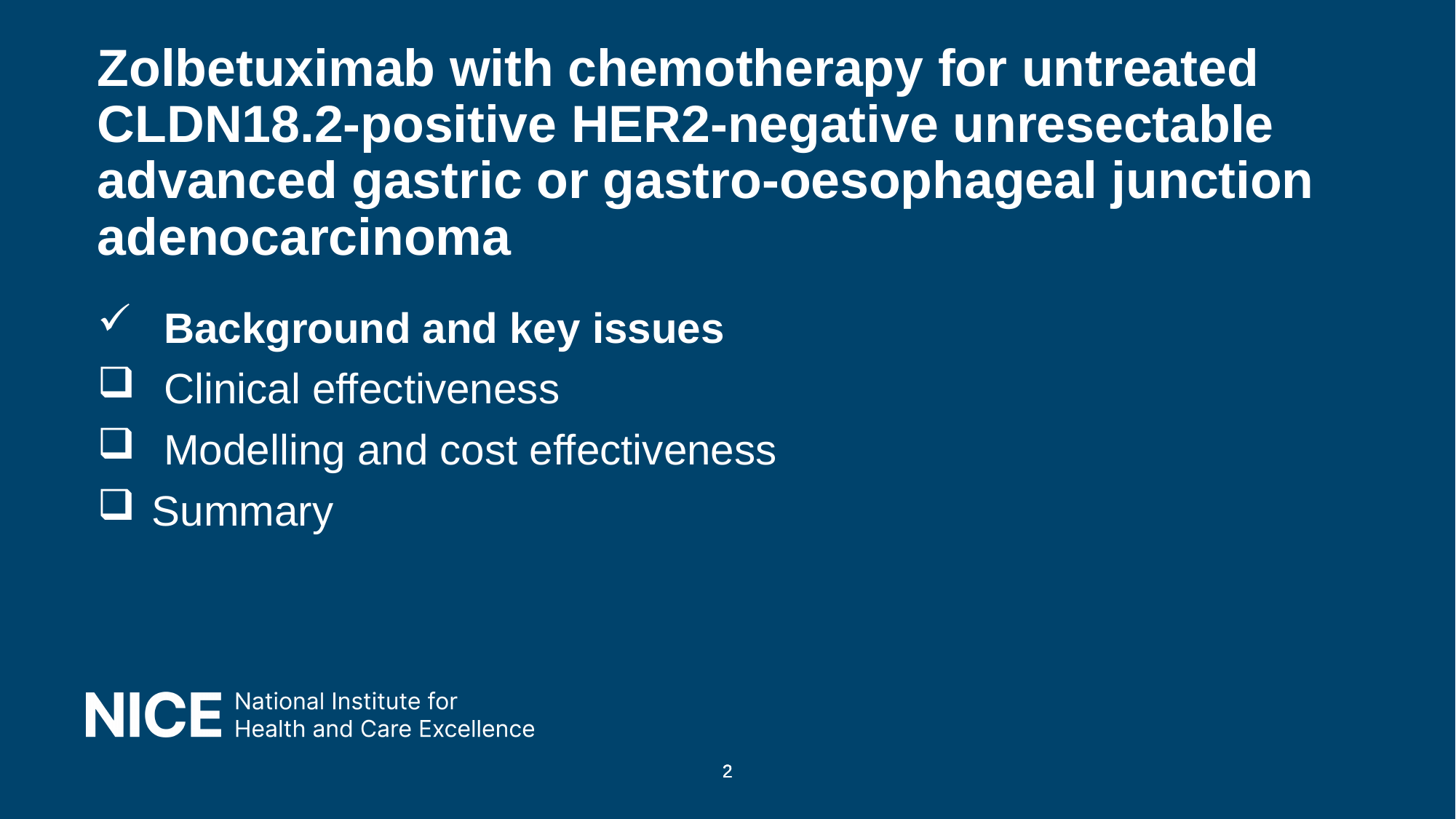

# Zolbetuximab with chemotherapy for untreated CLDN18.2-positive HER2-negative unresectable advanced gastric or gastro-oesophageal junction adenocarcinoma
 Background and key issues
 Clinical effectiveness
 Modelling and cost effectiveness
Summary